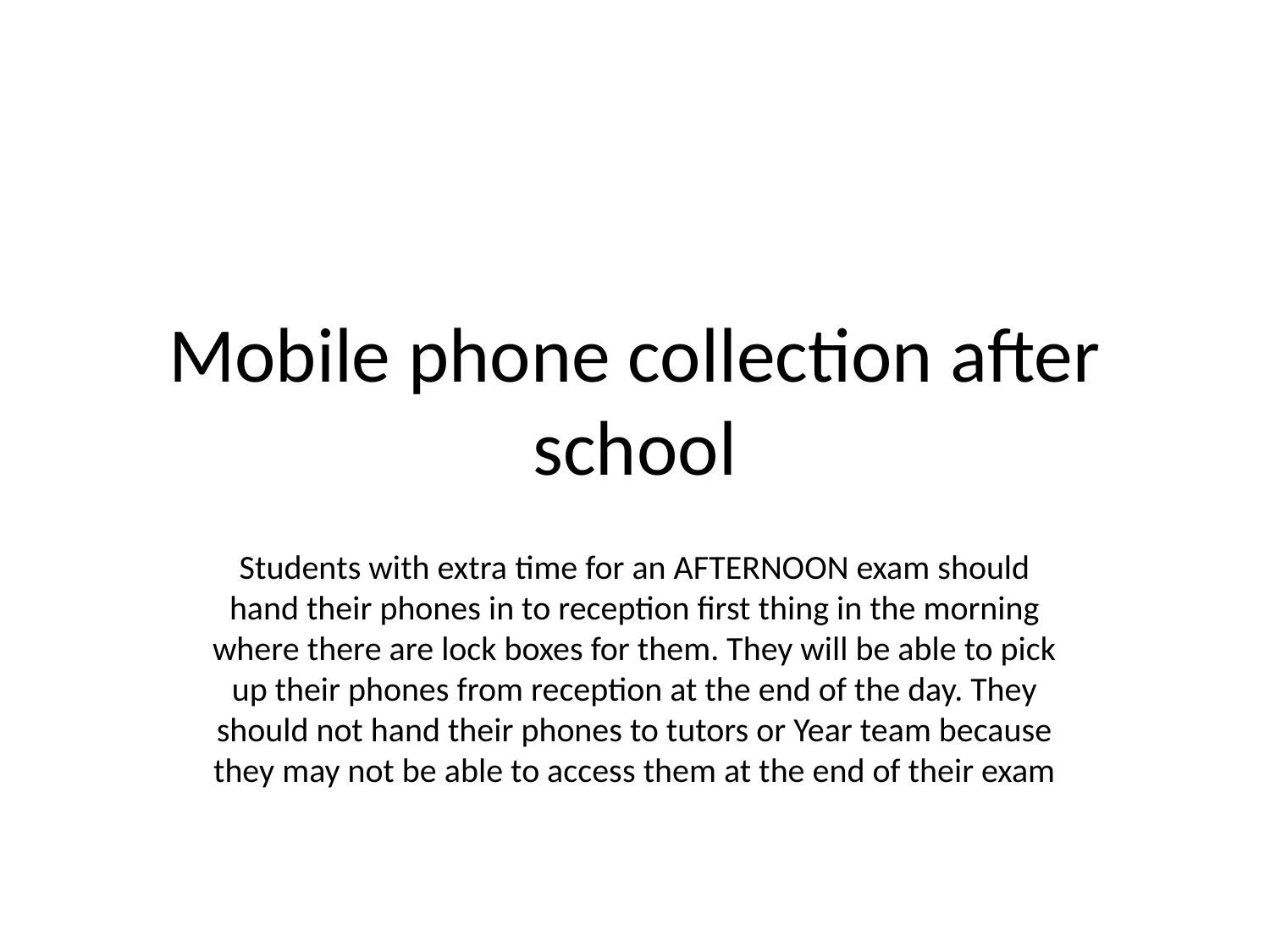

# Mobile phone collection after school
Students with extra time for an AFTERNOON exam should hand their phones in to reception first thing in the morning where there are lock boxes for them. They will be able to pick up their phones from reception at the end of the day. They should not hand their phones to tutors or Year team because they may not be able to access them at the end of their exam